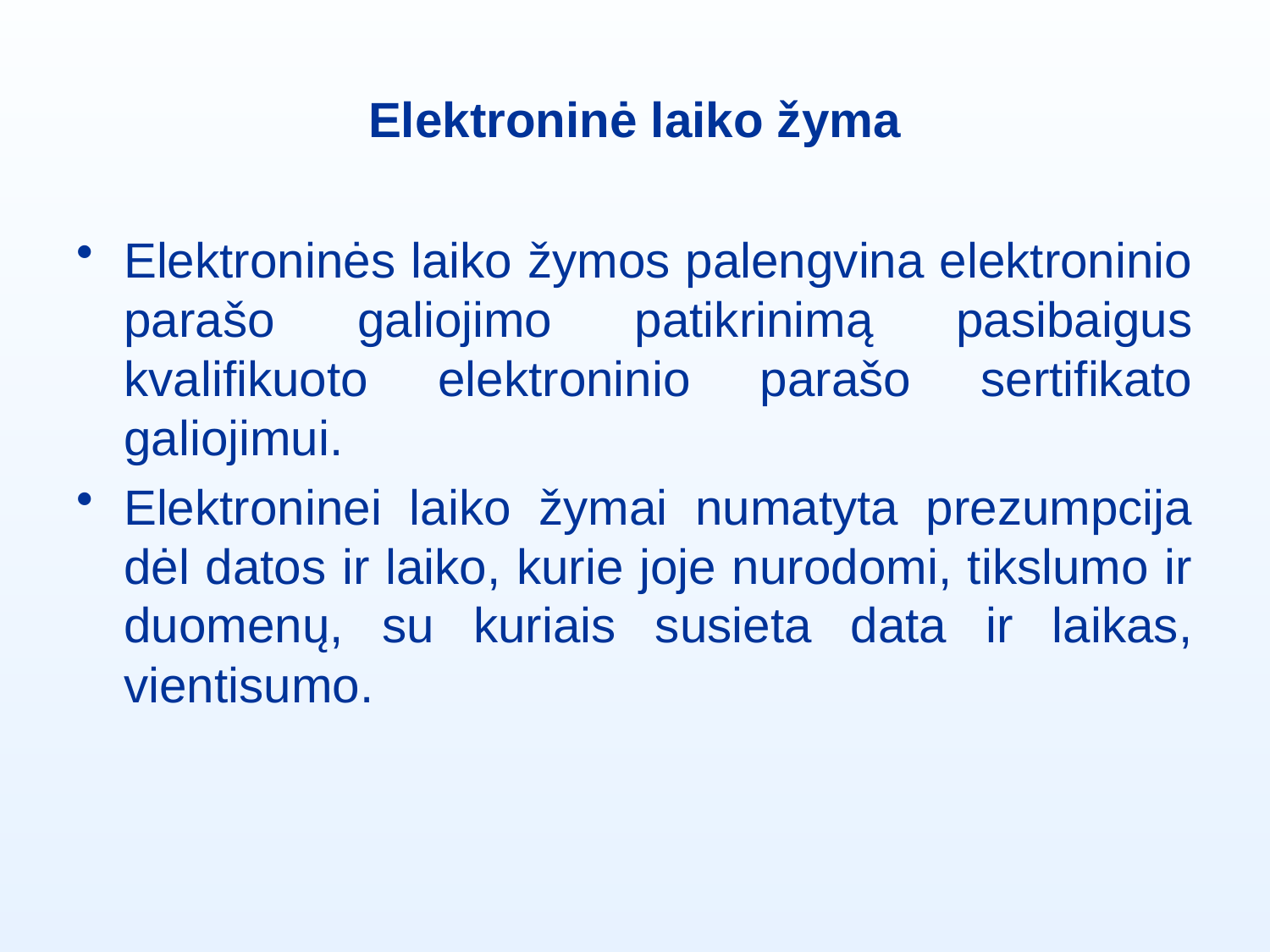

# Elektroninė laiko žyma
Elektroninės laiko žymos palengvina elektroninio parašo galiojimo patikrinimą pasibaigus kvalifikuoto elektroninio parašo sertifikato galiojimui.
Elektroninei laiko žymai numatyta prezumpcija dėl datos ir laiko, kurie joje nurodomi, tikslumo ir duomenų, su kuriais susieta data ir laikas, vientisumo.